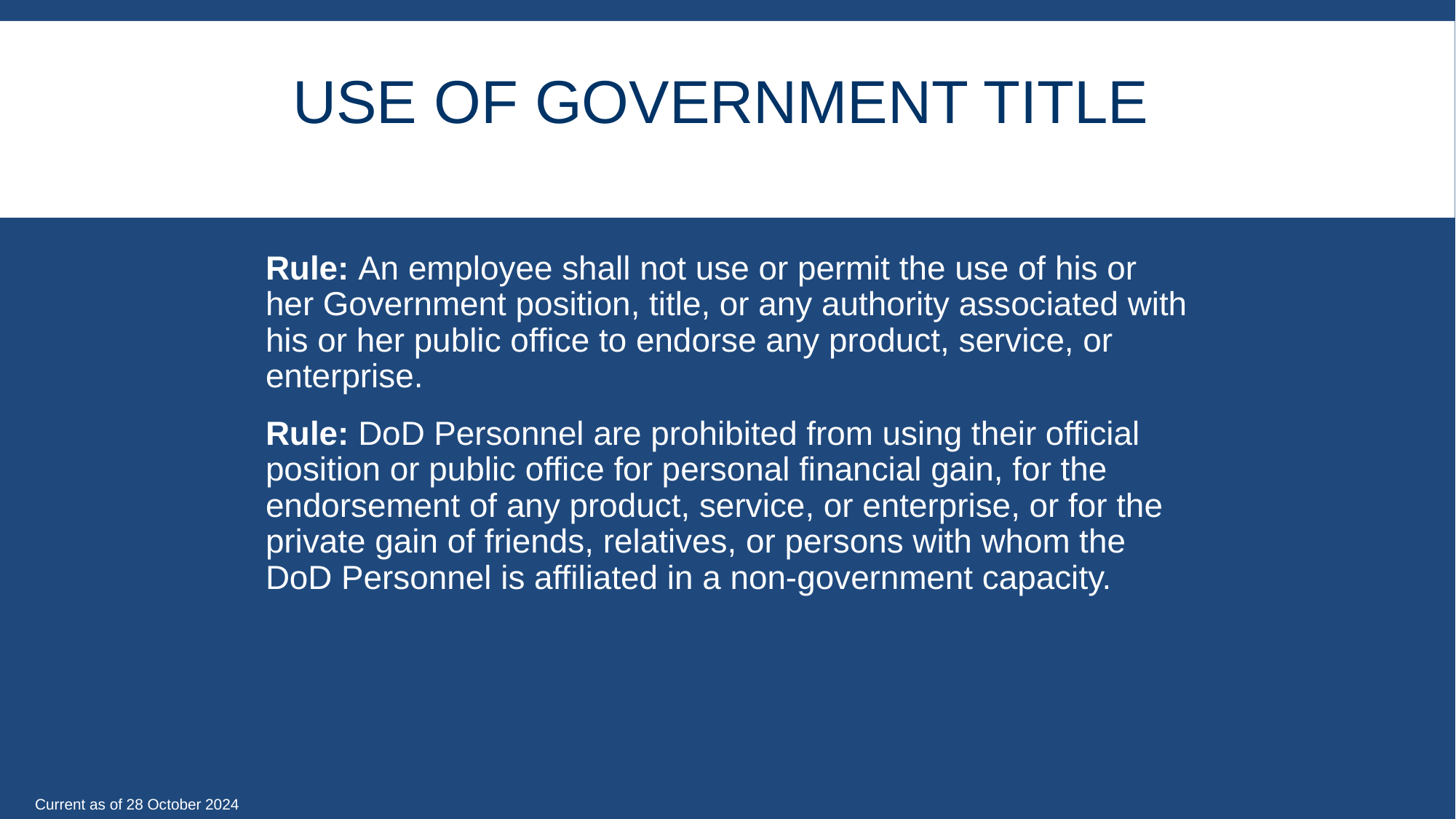

# Use Of government title
Rule: An employee shall not use or permit the use of his or her Government position, title, or any authority associated with his or her public office to endorse any product, service, or enterprise.
Rule: DoD Personnel are prohibited from using their official position or public office for personal financial gain, for the endorsement of any product, service, or enterprise, or for the private gain of friends, relatives, or persons with whom the DoD Personnel is affiliated in a non-government capacity.